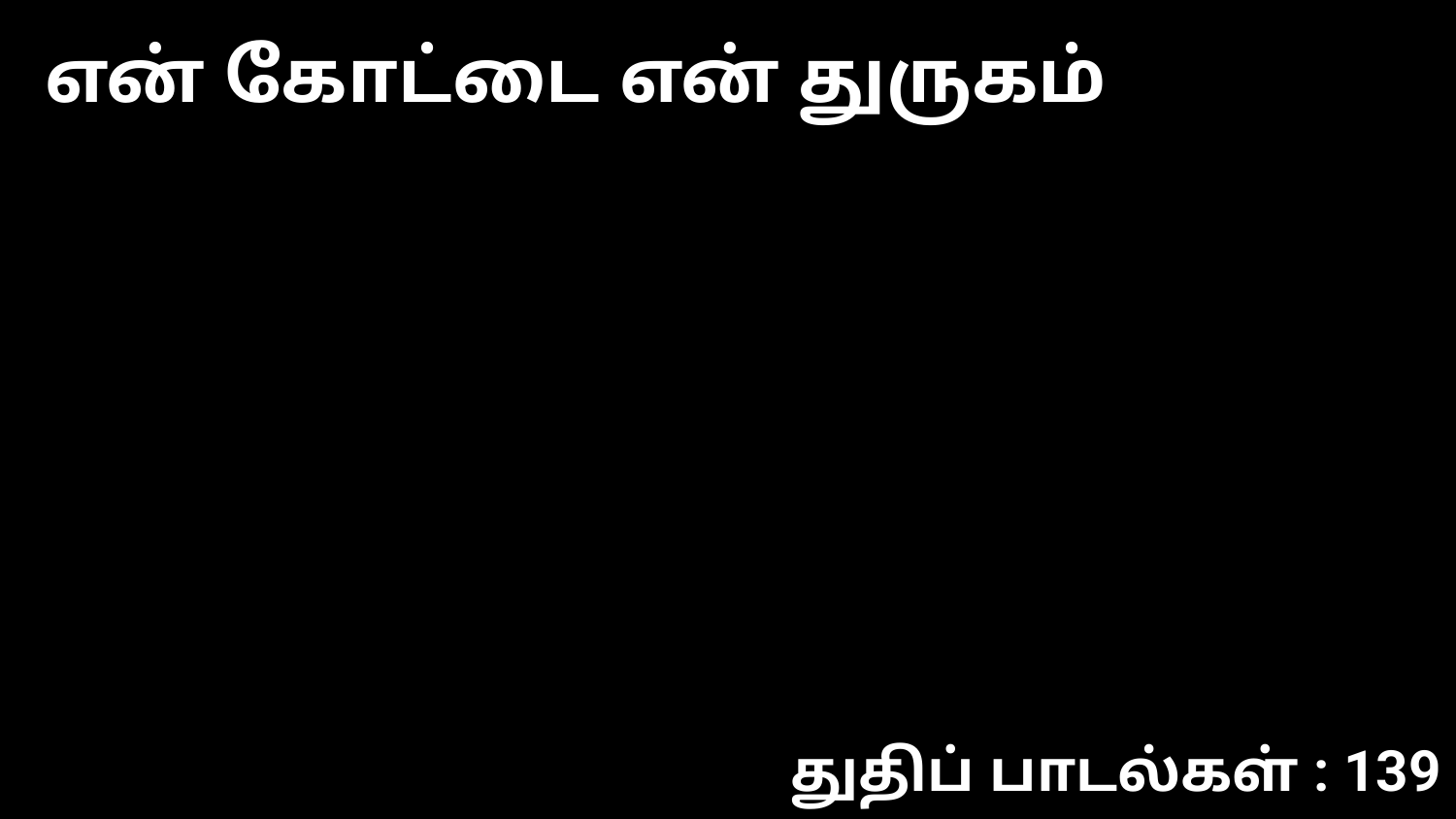

என் கோட்டை என் துருகம்
துதிப் பாடல்கள் : 139